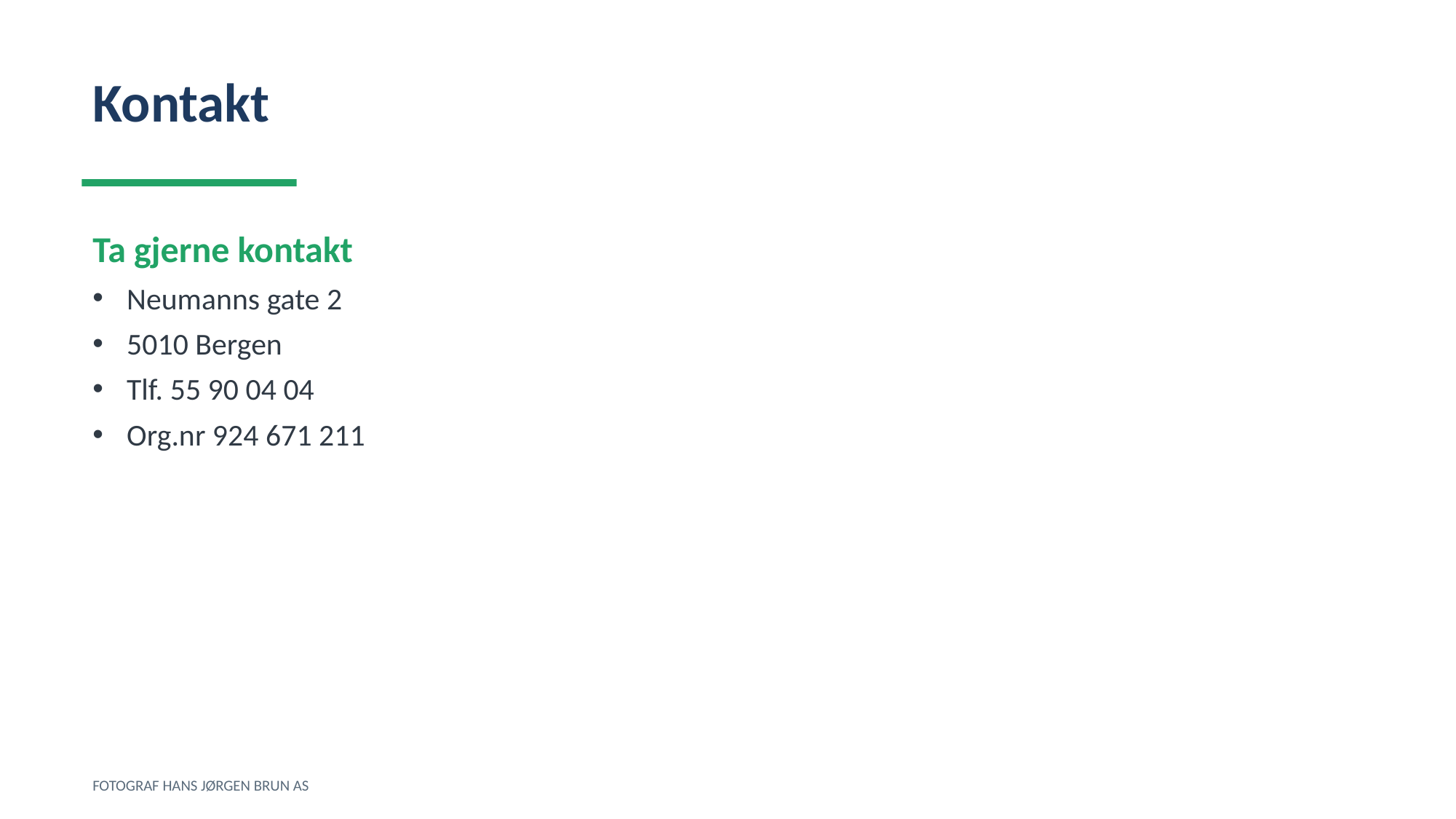

Kontakt

Ta gjerne kontakt
Neumanns gate 2
5010 Bergen
Tlf. 55 90 04 04
Org.nr 924 671 211
FOTOGRAF HANS JØRGEN BRUN AS